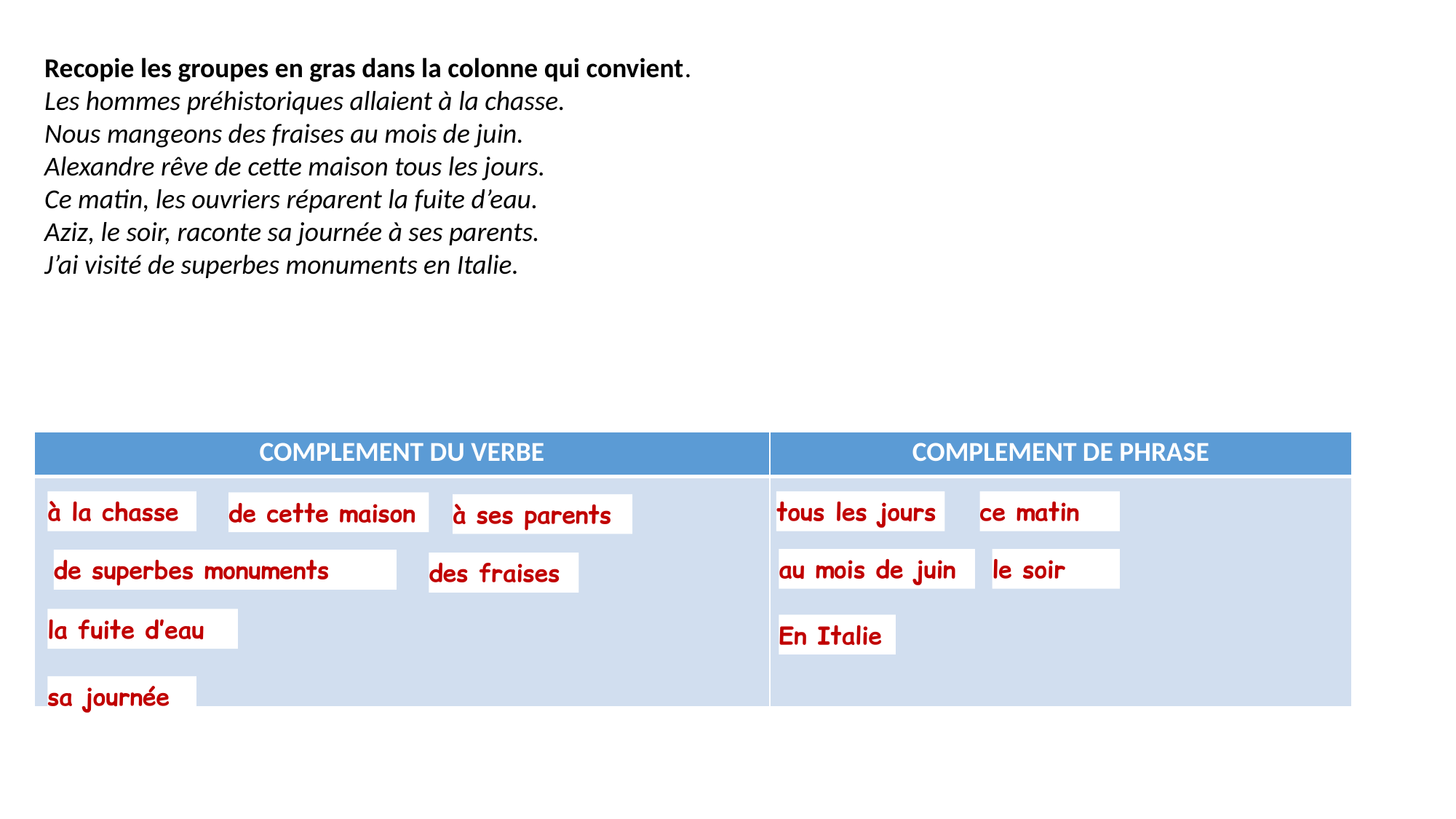

Recopie les groupes en gras dans la colonne qui convient.
Les hommes préhistoriques allaient à la chasse.
Nous mangeons des fraises au mois de juin.
Alexandre rêve de cette maison tous les jours.
Ce matin, les ouvriers réparent la fuite d’eau.
Aziz, le soir, raconte sa journée à ses parents.
J’ai visité de superbes monuments en Italie.
| COMPLEMENT DU VERBE | COMPLEMENT DE PHRASE |
| --- | --- |
|  |  |
à la chasse
tous les jours
ce matin
de cette maison
à ses parents
au mois de juin
le soir
de superbes monuments
des fraises
la fuite d’eau
En Italie
sa journée